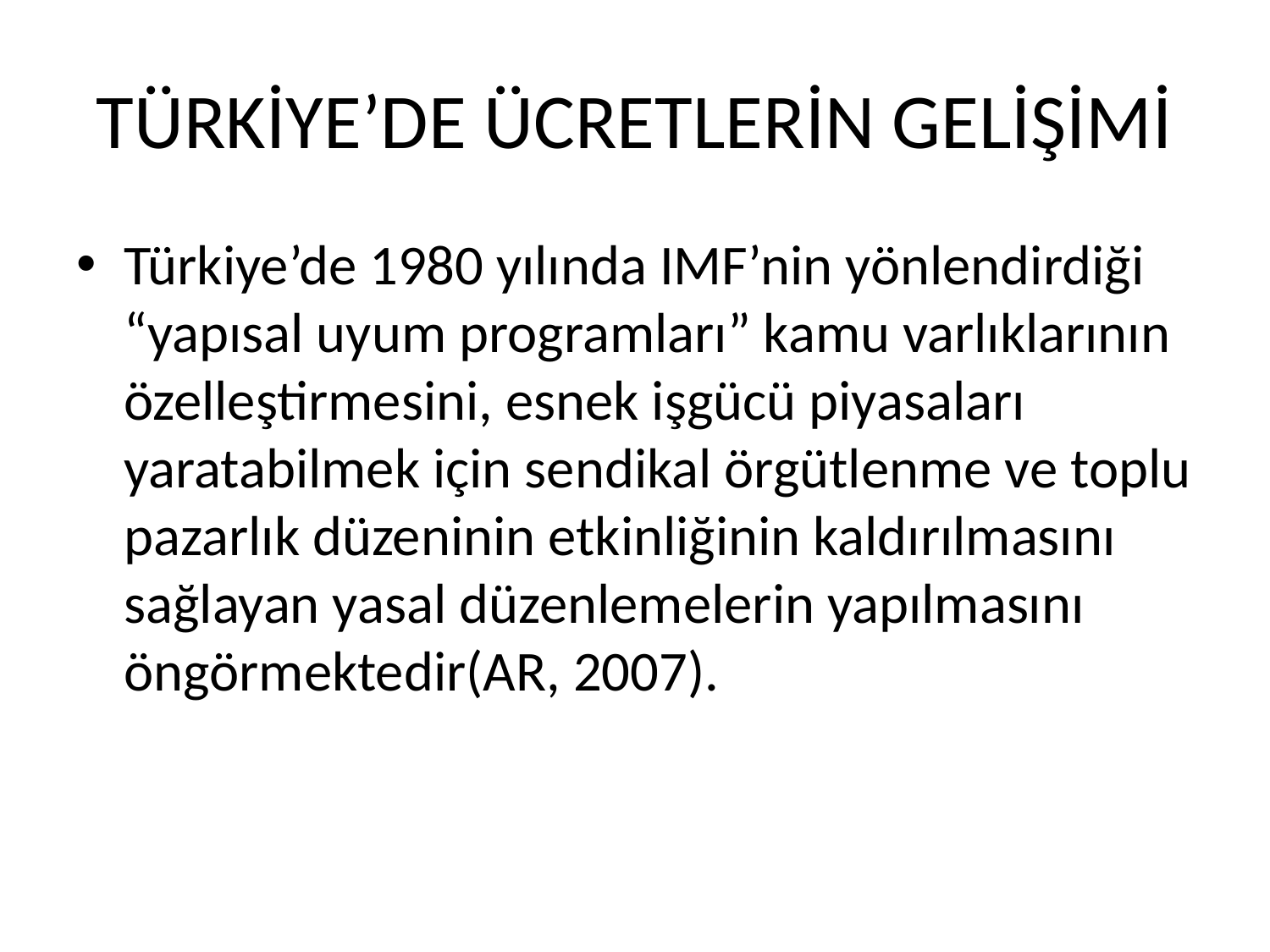

# TÜRKİYE’DE ÜCRETLERİN GELİŞİMİ
Türkiye’de 1980 yılında IMF’nin yönlendirdiği “yapısal uyum programları” kamu varlıklarının özelleştirmesini, esnek işgücü piyasaları yaratabilmek için sendikal örgütlenme ve toplu pazarlık düzeninin etkinliğinin kaldırılmasını sağlayan yasal düzenlemelerin yapılmasını öngörmektedir(AR, 2007).